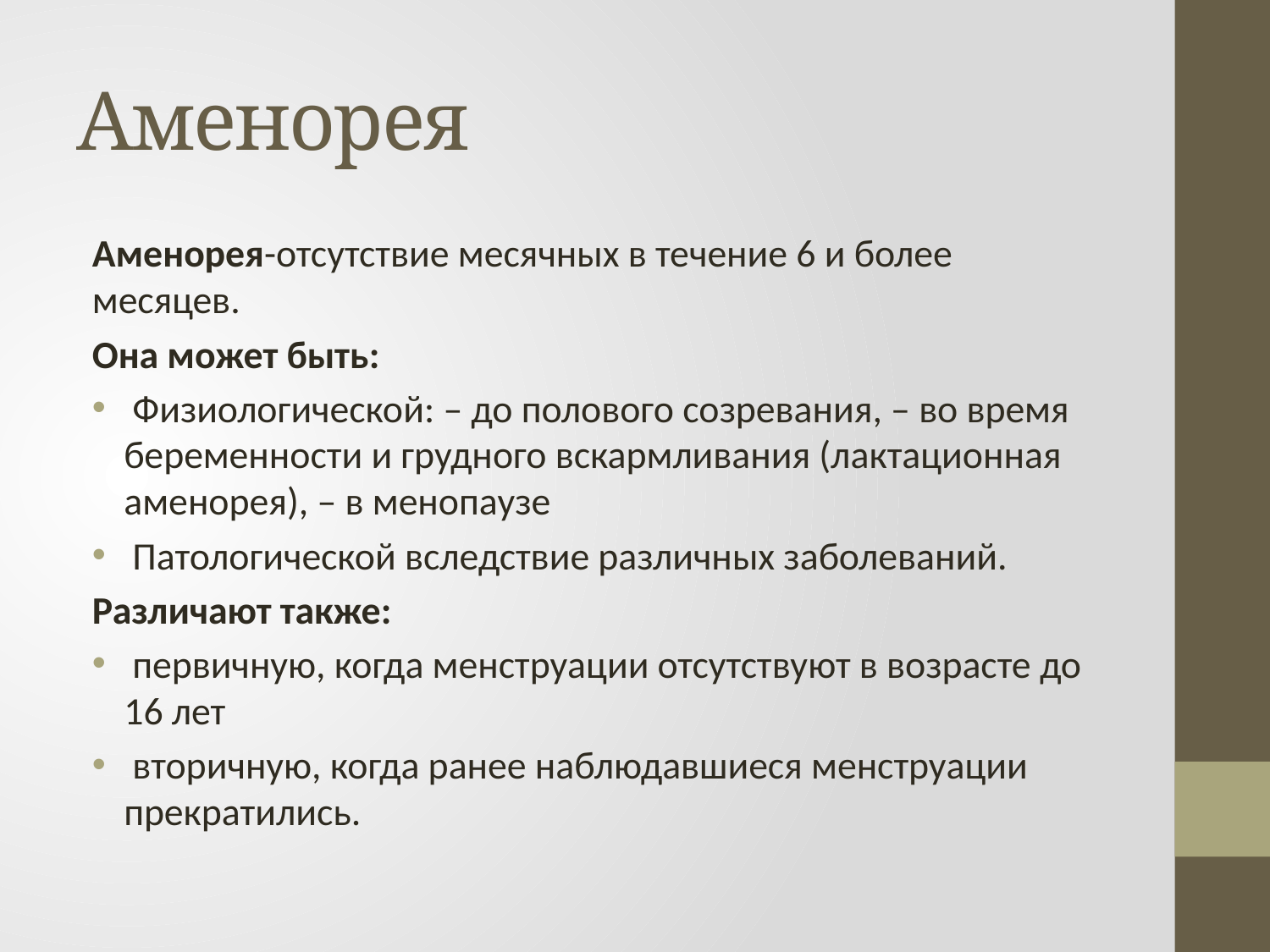

# Аменорея
Аменорея-отсутствие месячных в течение 6 и более месяцев.
Она может быть:
 Физиологической: – до полового созревания, – во время беременности и грудного вскармливания (лактационная аменорея), – в менопаузе
 Патологической вследствие различных заболеваний.
Различают также:
 первичную, когда менструации отсутствуют в возрасте до 16 лет
 вторичную, когда ранее наблюдавшиеся менструации прекратились.